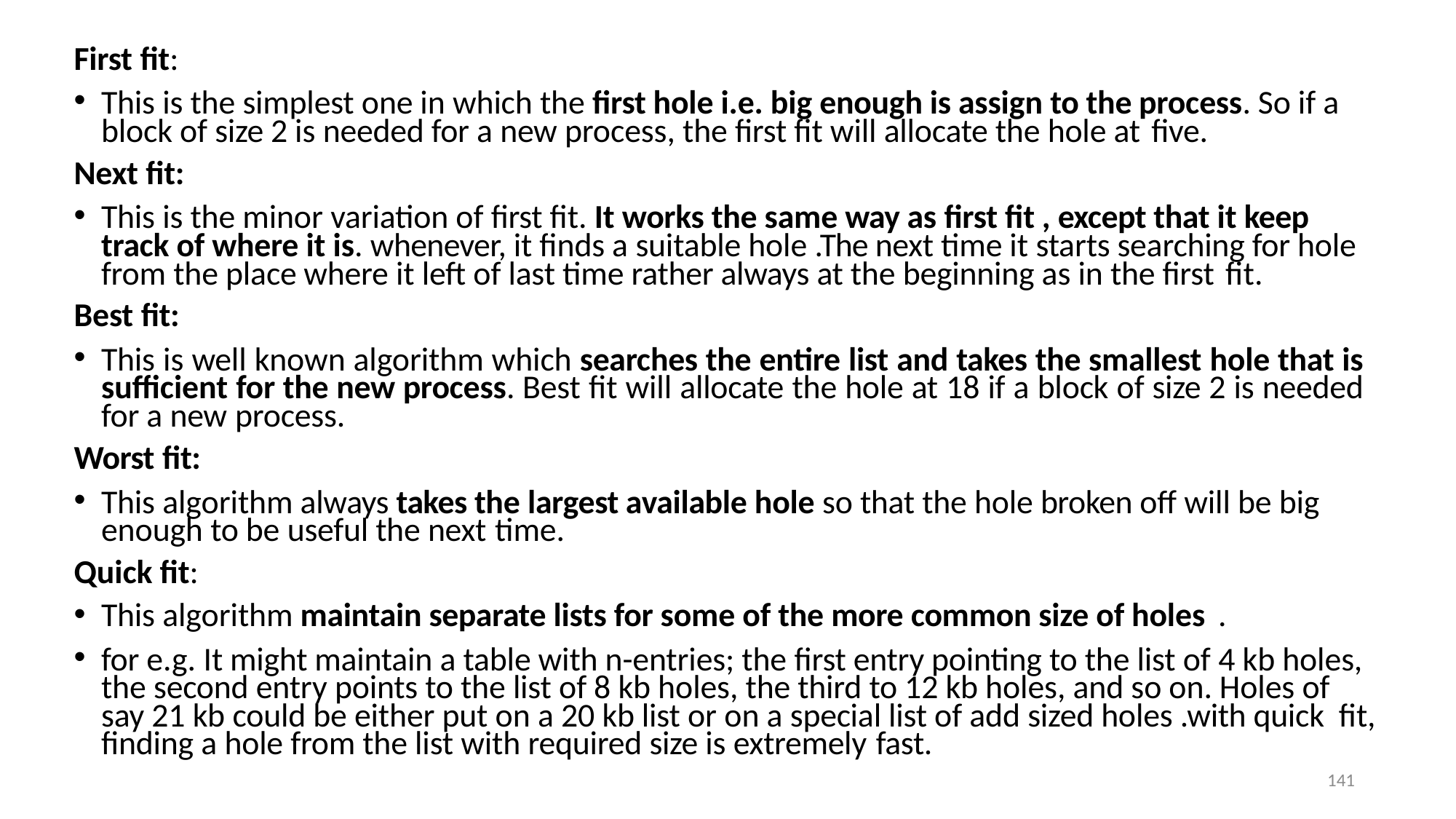

First fit:
This is the simplest one in which the first hole i.e. big enough is assign to the process. So if a  block of size 2 is needed for a new process, the first fit will allocate the hole at five.
Next fit:
This is the minor variation of first fit. It works the same way as first fit , except that it keep  track of where it is. whenever, it finds a suitable hole .The next time it starts searching for hole  from the place where it left of last time rather always at the beginning as in the first fit.
Best fit:
This is well known algorithm which searches the entire list and takes the smallest hole that is  sufficient for the new process. Best fit will allocate the hole at 18 if a block of size 2 is needed  for a new process.
Worst fit:
This algorithm always takes the largest available hole so that the hole broken off will be big  enough to be useful the next time.
Quick fit:
This algorithm maintain separate lists for some of the more common size of holes .
for e.g. It might maintain a table with n-entries; the first entry pointing to the list of 4 kb holes,  the second entry points to the list of 8 kb holes, the third to 12 kb holes, and so on. Holes of  say 21 kb could be either put on a 20 kb list or on a special list of add sized holes .with quick  fit, finding a hole from the list with required size is extremely fast.
141